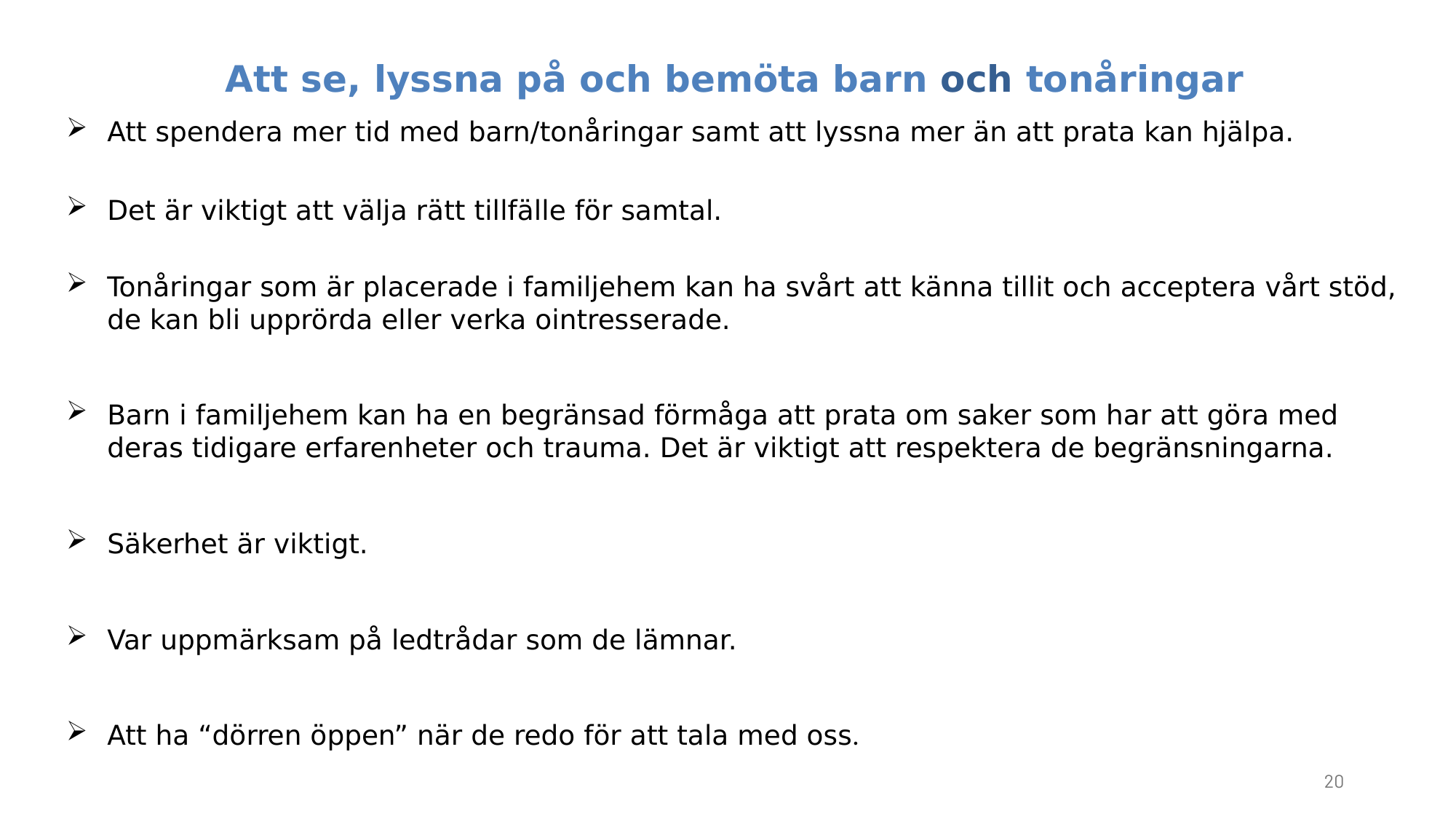

Att se, lyssna på och bemöta barn och tonåringar
Att spendera mer tid med barn/tonåringar samt att lyssna mer än att prata kan hjälpa.

Det är viktigt att välja rätt tillfälle för samtal.

Tonåringar som är placerade i familjehem kan ha svårt att känna tillit och acceptera vårt stöd, de kan bli upprörda eller verka ointresserade.

Barn i familjehem kan ha en begränsad förmåga att prata om saker som har att göra med deras tidigare erfarenheter och trauma. Det är viktigt att respektera de begränsningarna.

Säkerhet är viktigt.

Var uppmärksam på ledtrådar som de lämnar.

Att ha “dörren öppen” när de redo för att tala med oss.
20